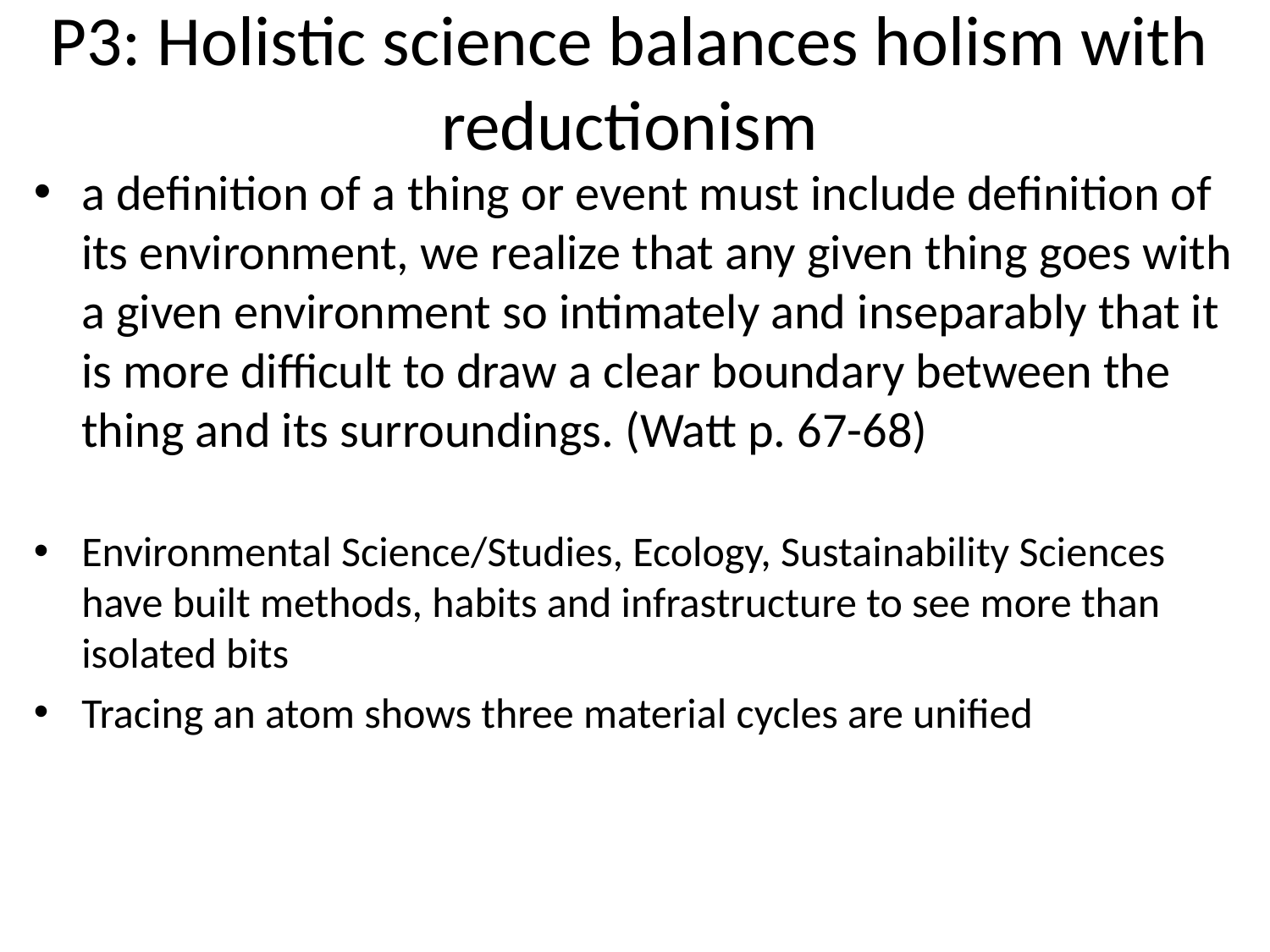

# P3: Holistic science balances holism with reductionism
a definition of a thing or event must include definition of its environment, we realize that any given thing goes with a given environment so intimately and inseparably that it is more difficult to draw a clear boundary between the thing and its surroundings. (Watt p. 67-68)

Environmental Science/Studies, Ecology, Sustainability Sciences have built methods, habits and infrastructure to see more than isolated bits
Tracing an atom shows three material cycles are unified